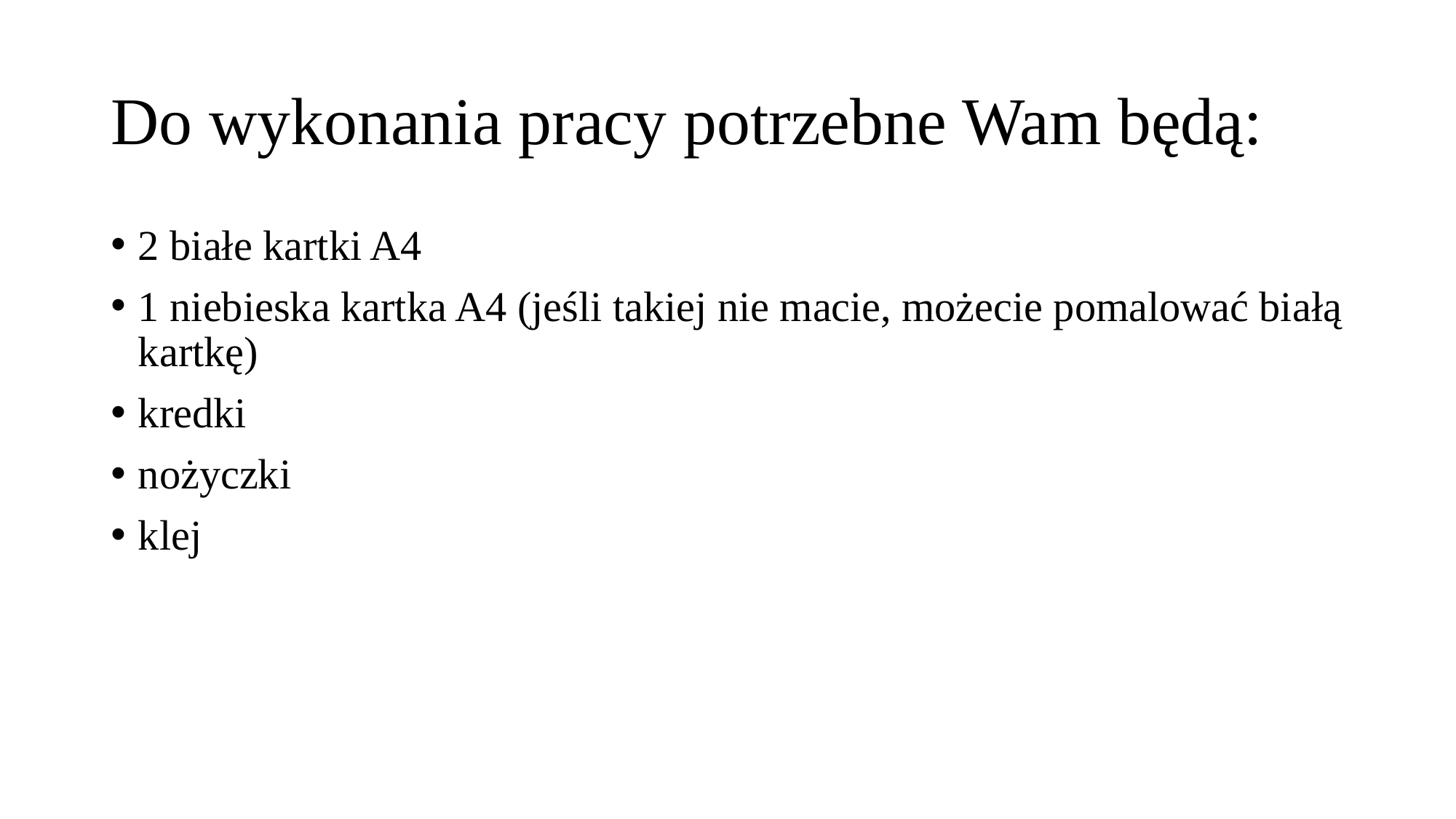

# Do wykonania pracy potrzebne Wam będą:
2 białe kartki A4
1 niebieska kartka A4 (jeśli takiej nie macie, możecie pomalować białą kartkę)
kredki
nożyczki
klej